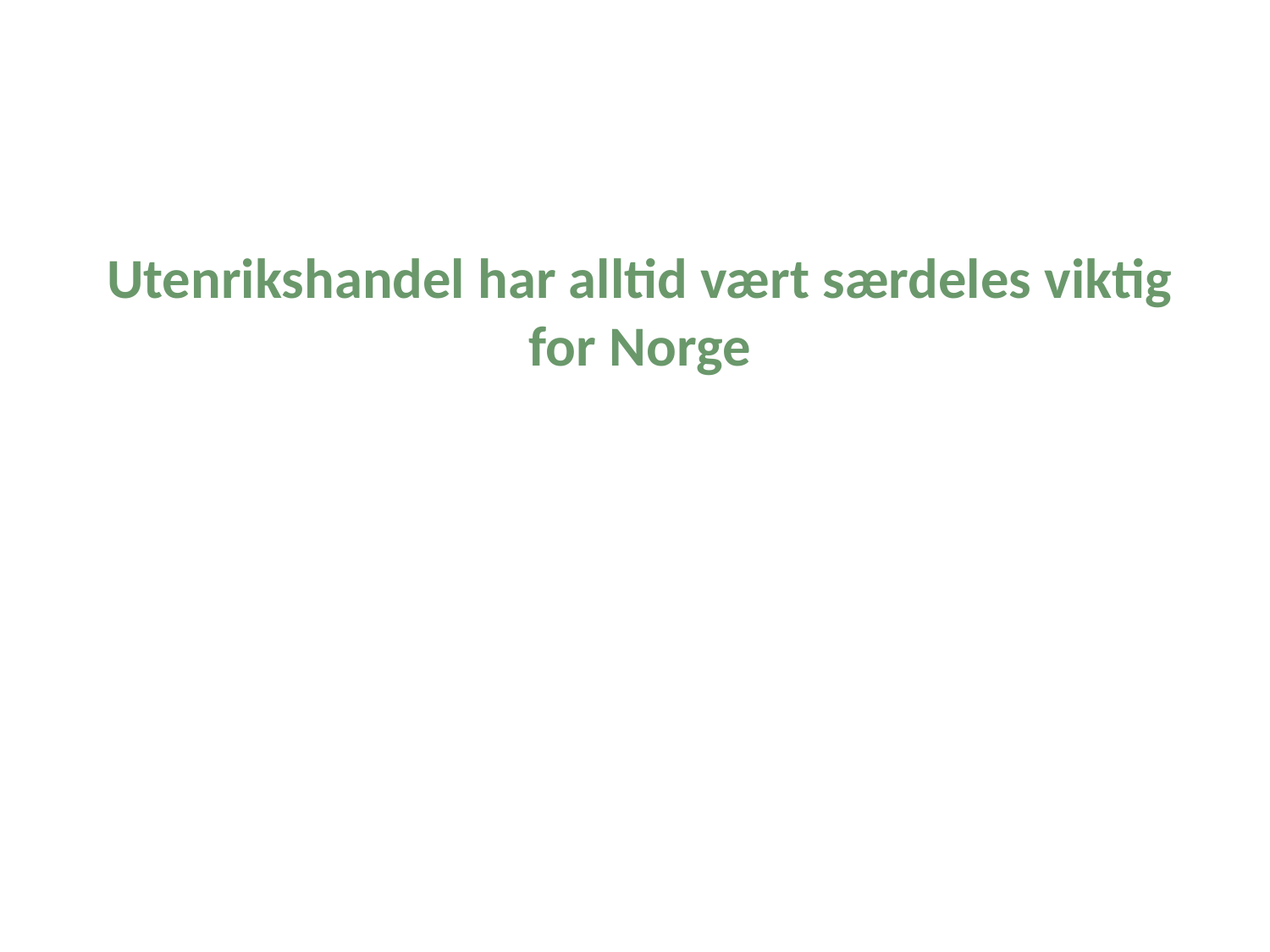

Utenrikshandel har alltid vært særdeles viktig for Norge